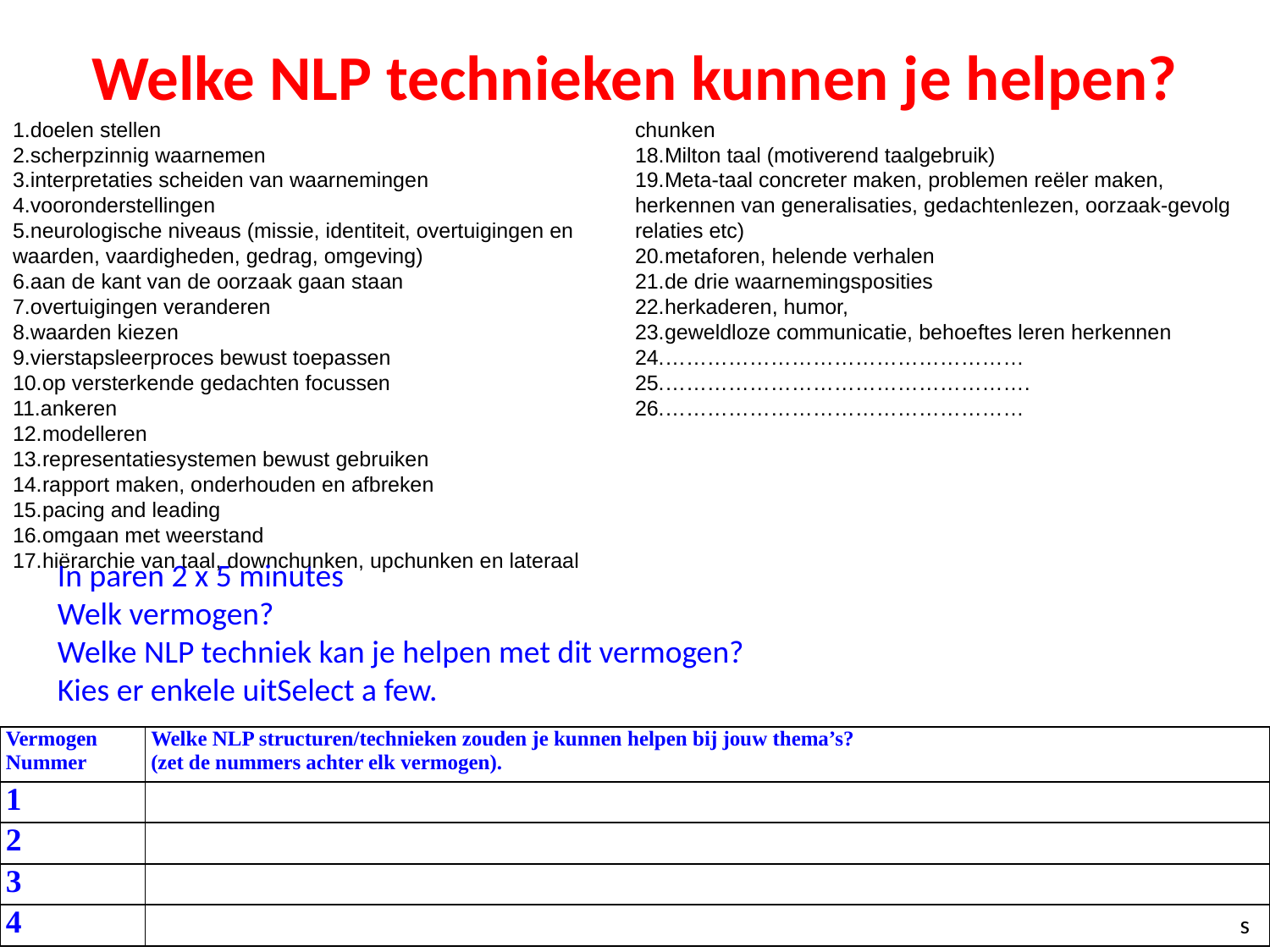

# Welke NLP technieken kunnen je helpen?
doelen stellen
scherpzinnig waarnemen
interpretaties scheiden van waarnemingen
vooronderstellingen
neurologische niveaus (missie, identiteit, overtuigingen en waarden, vaardigheden, gedrag, omgeving)
aan de kant van de oorzaak gaan staan
overtuigingen veranderen
waarden kiezen
vierstapsleerproces bewust toepassen
op versterkende gedachten focussen
ankeren
modelleren
representatiesystemen bewust gebruiken
rapport maken, onderhouden en afbreken
pacing and leading
omgaan met weerstand
hiërarchie van taal, downchunken, upchunken en lateraal chunken
Milton taal (motiverend taalgebruik)
Meta-taal concreter maken, problemen reëler maken, herkennen van generalisaties, gedachtenlezen, oorzaak-gevolg relaties etc)
metaforen, helende verhalen
de drie waarnemingsposities
herkaderen, humor,
geweldloze communicatie, behoeftes leren herkennen
……………………………………………
…………………………………………….
……………………………………………

In paren 2 x 5 minutes
Welk vermogen?
Welke NLP techniek kan je helpen met dit vermogen?
Kies er enkele uitSelect a few.
| Vermogen Nummer | Welke NLP structuren/technieken zouden je kunnen helpen bij jouw thema’s? (zet de nummers achter elk vermogen). |
| --- | --- |
| 1 |  |
| 2 |  |
| 3 |  |
| 4 |  |
s